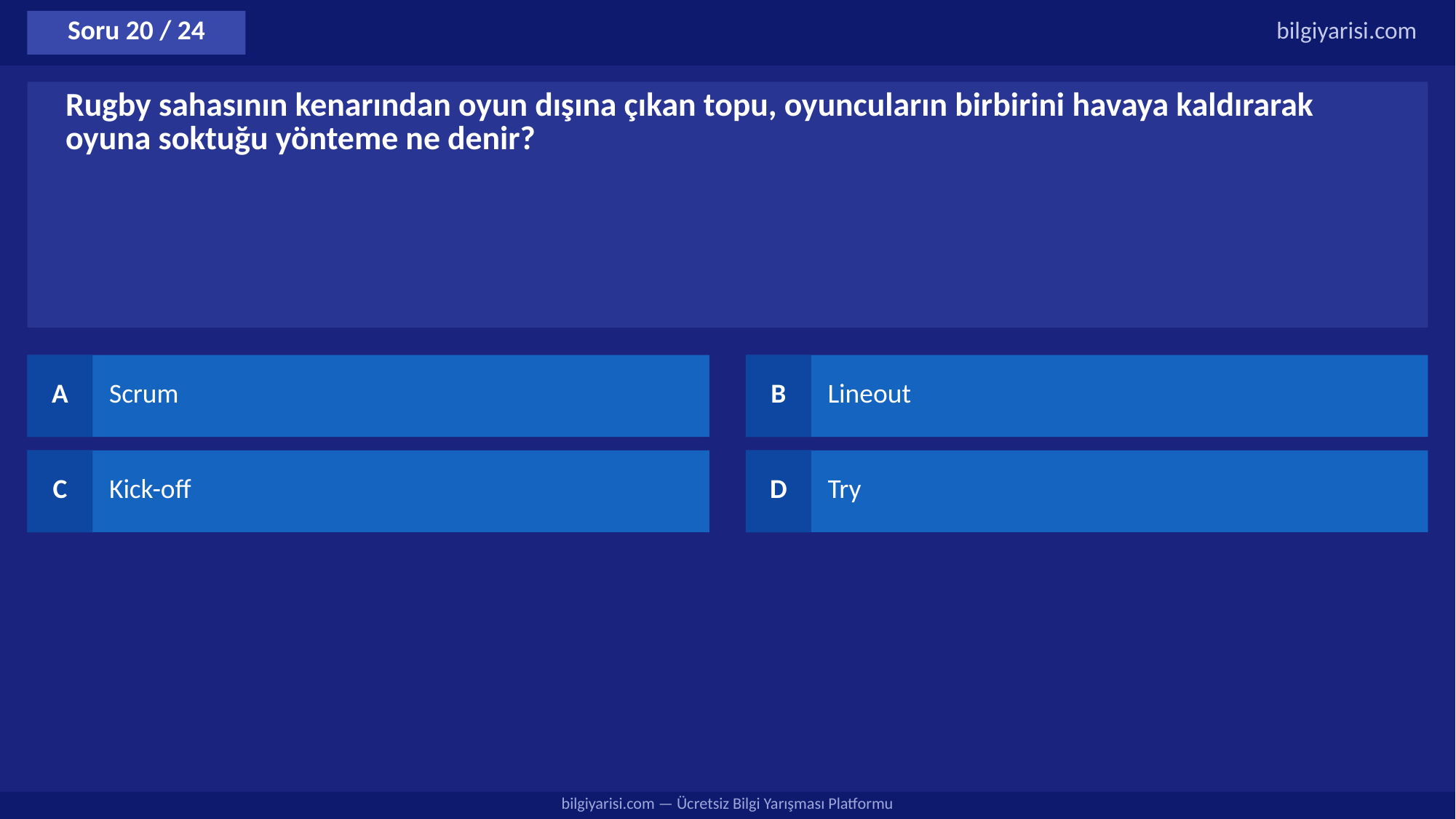

Soru 20 / 24
bilgiyarisi.com

Rugby sahasının kenarından oyun dışına çıkan topu, oyuncuların birbirini havaya kaldırarak oyuna soktuğu yönteme ne denir?

A
Scrum

B
Lineout

C
Kick-off

D
Try
bilgiyarisi.com — Ücretsiz Bilgi Yarışması Platformu